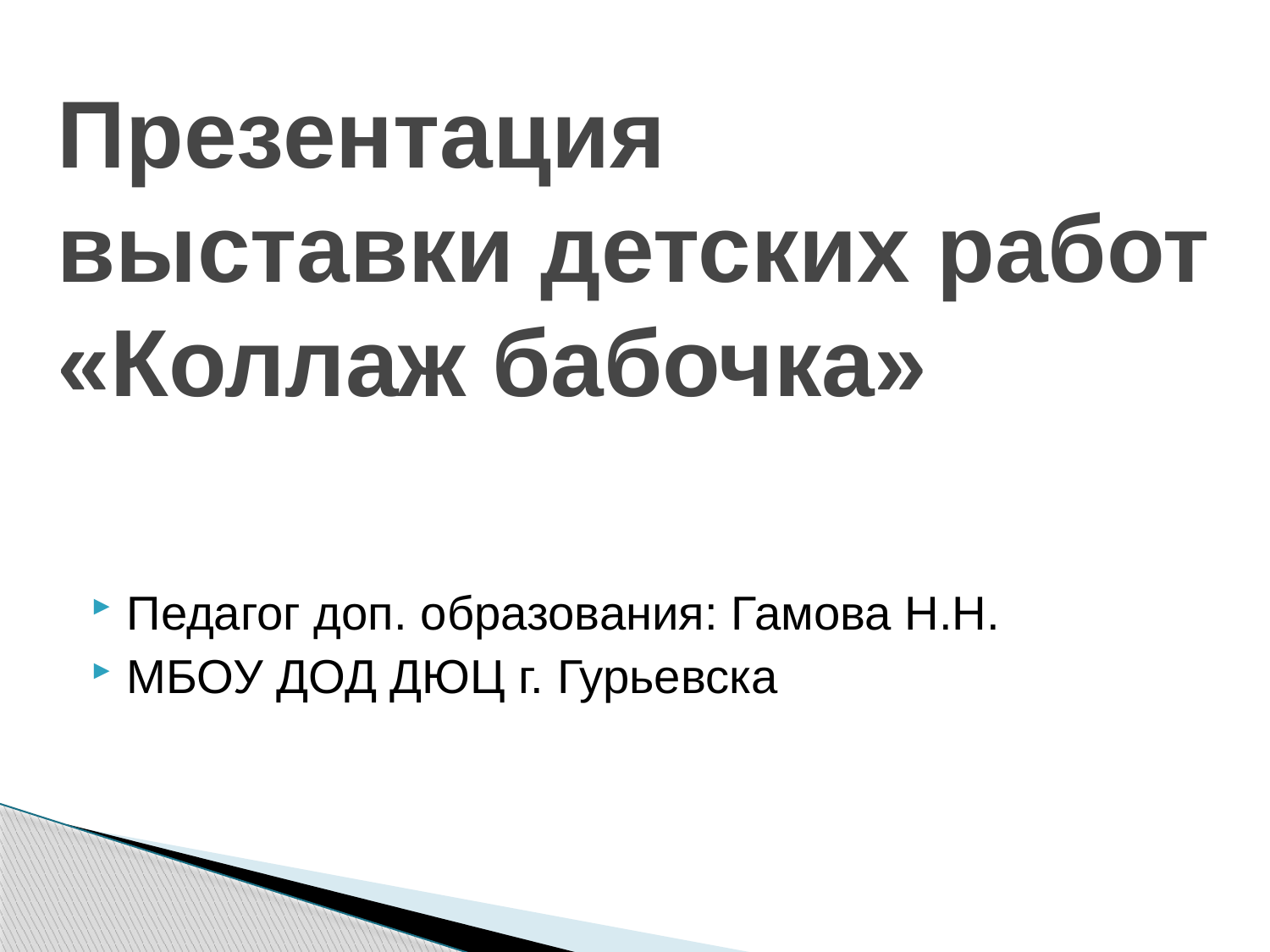

# Презентация выставки детских работ «Коллаж бабочка»
Педагог доп. образования: Гамова Н.Н.
МБОУ ДОД ДЮЦ г. Гурьевска